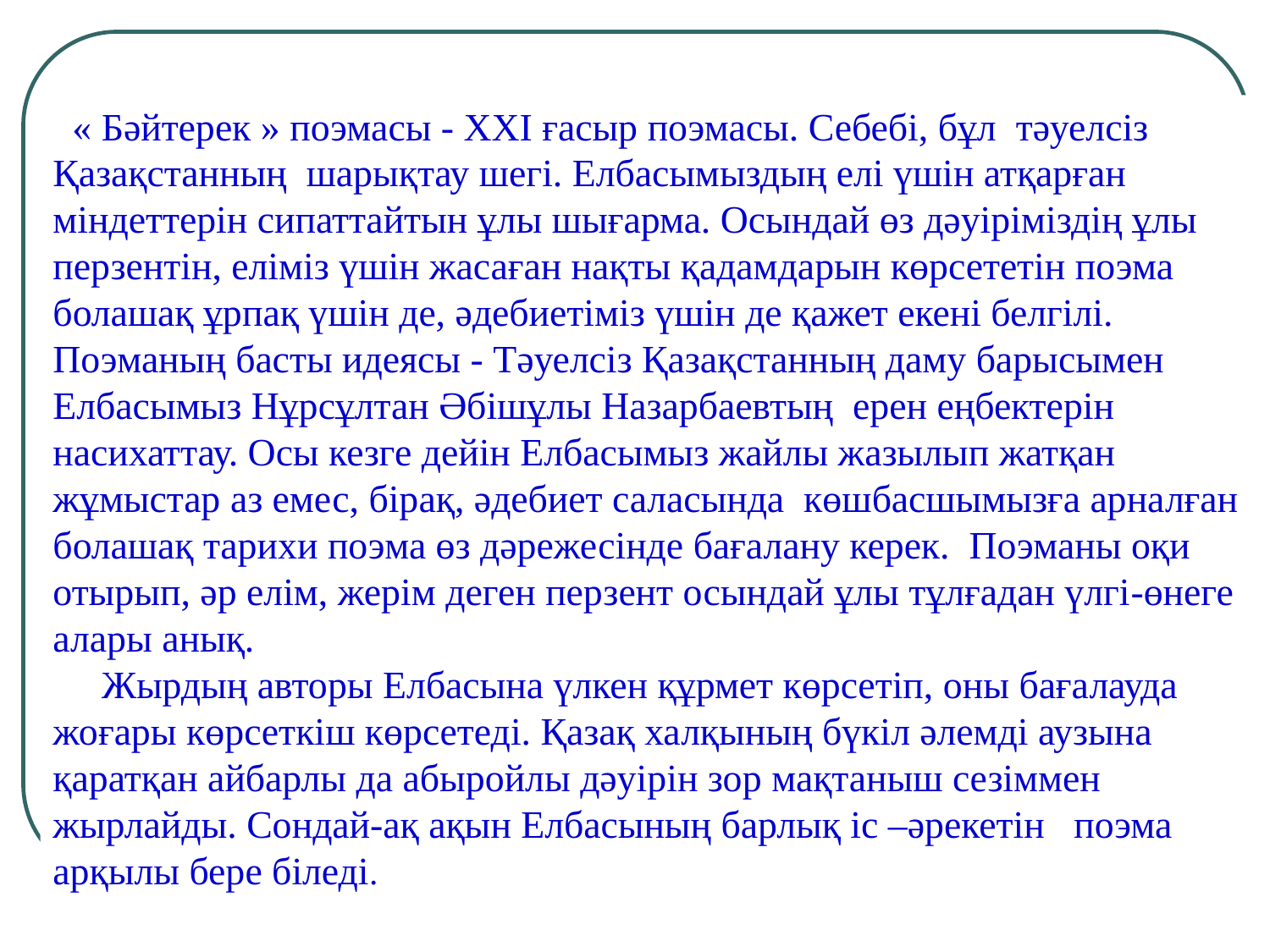

« Бәйтерек » поэмасы - ХХІ ғасыр поэмасы. Себебі, бұл  тәуелсіз Қазақстанның  шарықтау шегі. Елбасымыздың елі үшін атқарған міндеттерін сипаттайтын ұлы шығарма. Осындай өз дәуіріміздің ұлы перзентін, еліміз үшін жасаған нақты қадамдарын көрсететін поэма болашақ ұрпақ үшін де, әдебиетіміз үшін де қажет екені белгілі.  Поэманың басты идеясы - Тәуелсіз Қазақстанның даму барысымен Елбасымыз Нұрсұлтан Әбішұлы Назарбаевтың  ерен еңбектерін насихаттау. Осы кезге дейін Елбасымыз жайлы жазылып жатқан  жұмыстар аз емес, бірақ, әдебиет саласында  көшбасшымызға арналған болашақ тарихи поэма өз дәрежесінде бағалану керек.  Поэманы оқи отырып, әр елім, жерім деген перзент осындай ұлы тұлғадан үлгі-өнеге алары анық.
     Жырдың авторы Елбасына үлкен құрмет көрсетіп, оны бағалауда жоғары көрсеткіш көрсетеді. Қазақ халқының бүкіл әлемді аузына қаратқан айбарлы да абыройлы дәуірін зор мақтаныш сезіммен  жырлайды. Сондай-ақ ақын Елбасының барлық іс –әрекетін   поэма арқылы бере біледі.